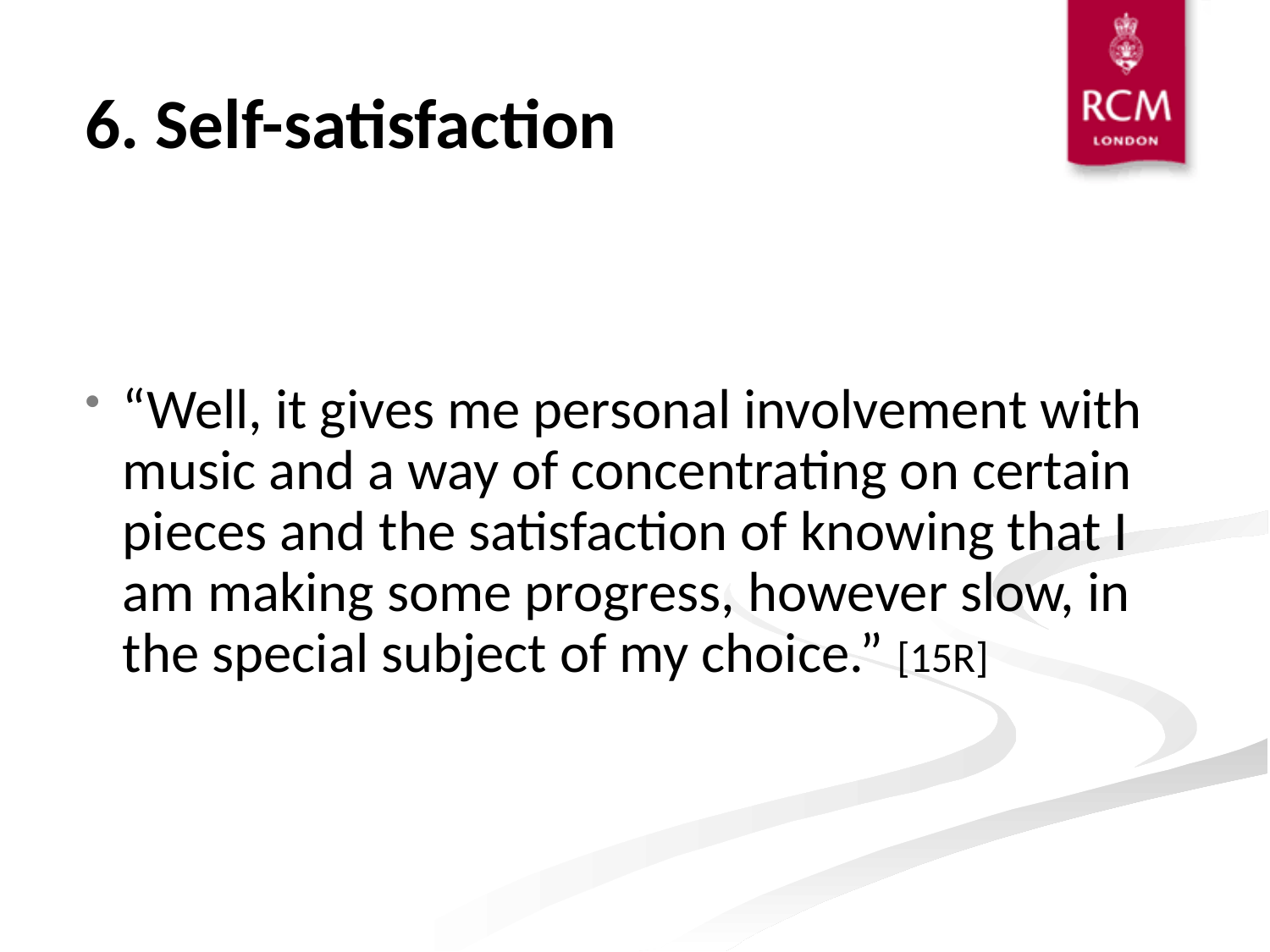

# 6. Self-satisfaction
“Well, it gives me personal involvement with music and a way of concentrating on certain pieces and the satisfaction of knowing that I am making some progress, however slow, in the special subject of my choice.” [15R]